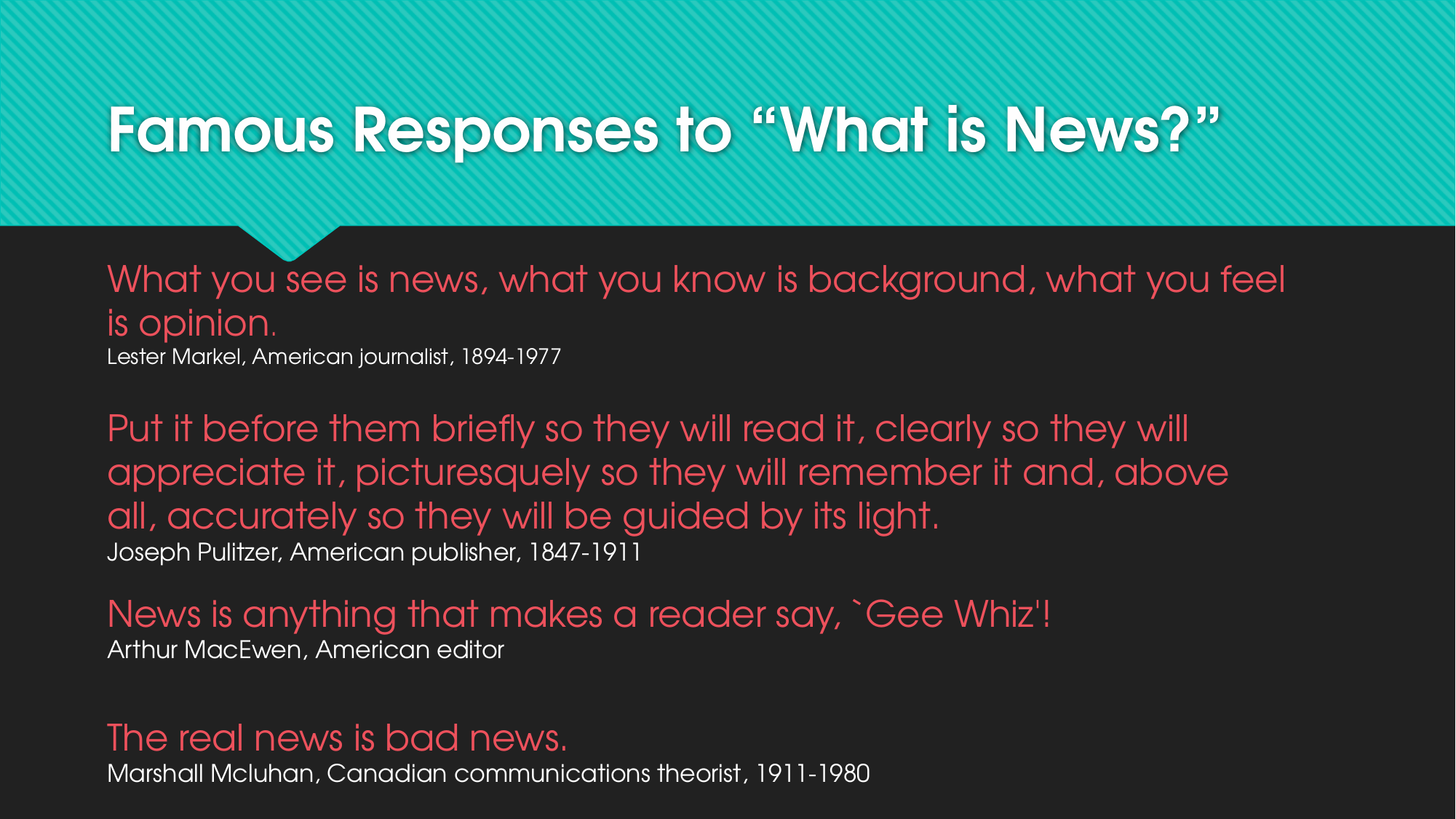

# Famous Responses to “What is News?”
What you see is news, what you know is background, what you feel is opinion.
Lester Markel, American journalist, 1894-1977

Put it before them briefly so they will read it, clearly so they will appreciate it, picturesquely so they will remember it and, above all, accurately so they will be guided by its light.
Joseph Pulitzer, American publisher, 1847-1911

News is anything that makes a reader say, `Gee Whiz'!
Arthur MacEwen, American editor

The real news is bad news.
Marshall Mcluhan, Canadian communications theorist, 1911-1980